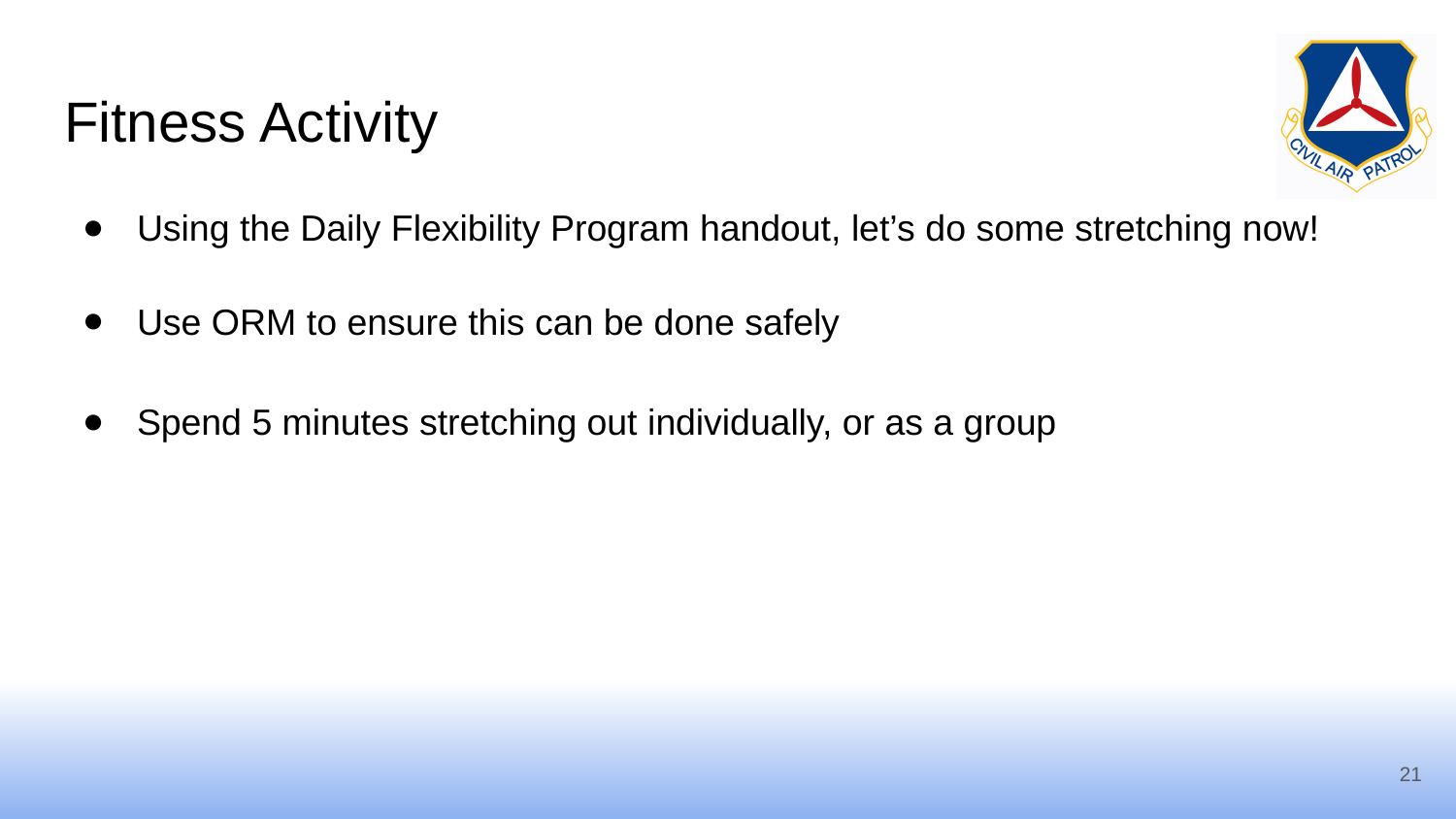

# Fitness Activity
Using the Daily Flexibility Program handout, let’s do some stretching now!
Use ORM to ensure this can be done safely
Spend 5 minutes stretching out individually, or as a group
21